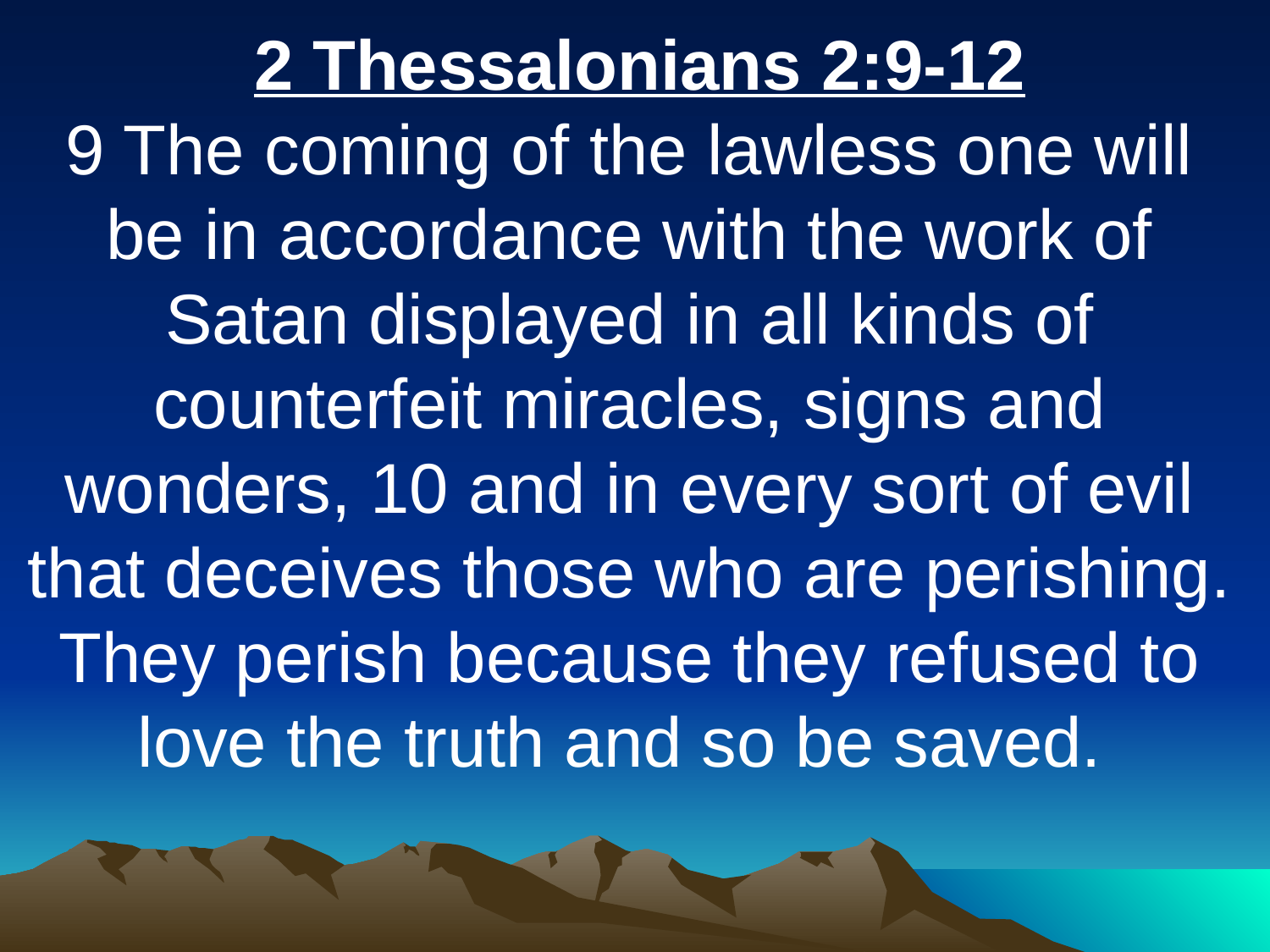

2 Thessalonians 2:9-12
9 The coming of the lawless one will be in accordance with the work of Satan displayed in all kinds of counterfeit miracles, signs and wonders, 10 and in every sort of evil that deceives those who are perishing. They perish because they refused to love the truth and so be saved.